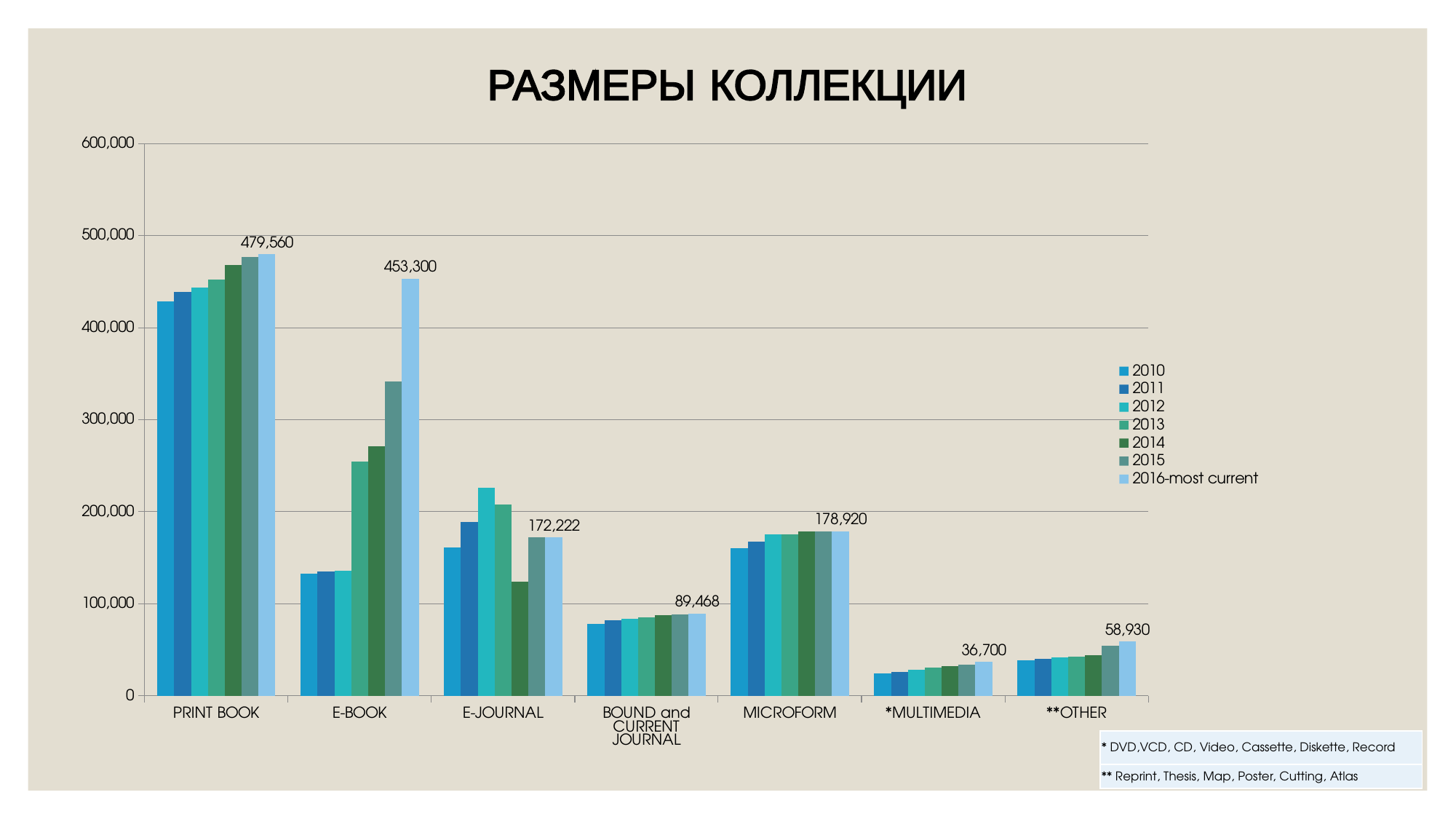

РАЗМЕРЫ КОЛЛЕКЦИИ

### Chart

| Category | 2010 | 2011 | 2012 | 2013 | 2014 | 2015 | 2016-most current |
|---|---|---|---|---|---|---|---|
| PRINT BOOK | 428359.0 | 439079.0 | 443153.0 | 452454.0 | 467936.0 | 477000.0 | 479560.0 |
| E-BOOK | 132943.0 | 135312.0 | 135935.0 | 254660.0 | 271262.0 | 341485.0 | 453300.0 |
| E-JOURNAL | 160918.0 | 188595.0 | 226060.0 | 207685.0 | 124218.0 | 172222.0 | 172222.0 |
| BOUND and CURRENT JOURNAL | 78378.0 | 81729.0 | 83559.0 | 85531.0 | 87865.0 | 88567.0 | 89468.0 |
| MICROFORM | 160655.0 | 167267.0 | 175106.0 | 175106.0 | 178920.0 | 178920.0 | 178920.0 |
| *MULTIMEDIA | 24321.0 | 26092.0 | 28466.0 | 30831.0 | 32458.0 | 33588.0 | 36700.0 |
| **OTHER | 38757.0 | 39818.0 | 41789.0 | 42578.0 | 44325.0 | 54109.0 | 58930.0 |
| \* DVD,VCD, CD, Video, Cassette, Diskette, Record |
| --- |
| \*\* Reprint, Thesis, Map, Poster, Cutting, Atlas |